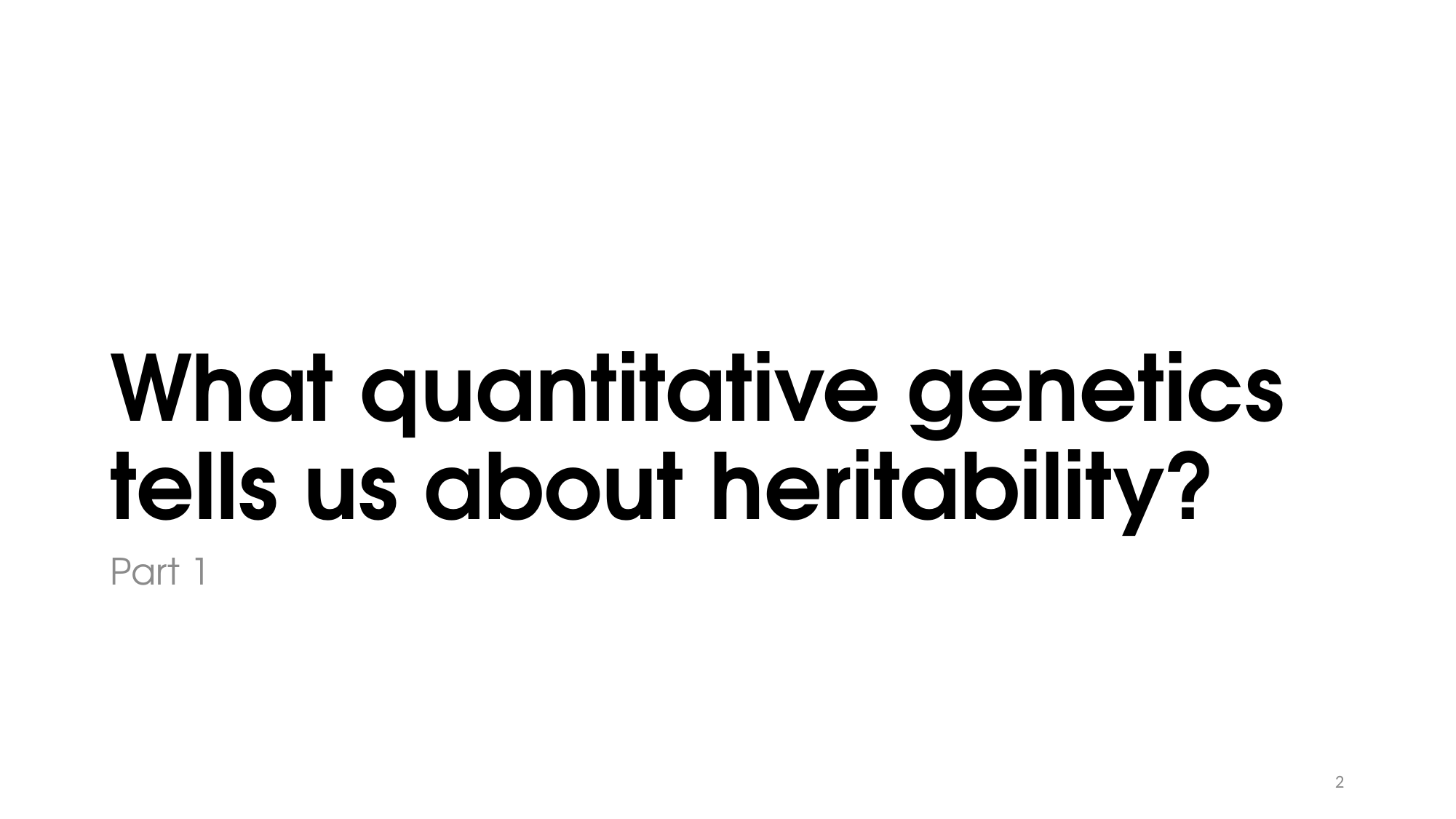

# What quantitative genetics tells us about heritability?
Part 1
2